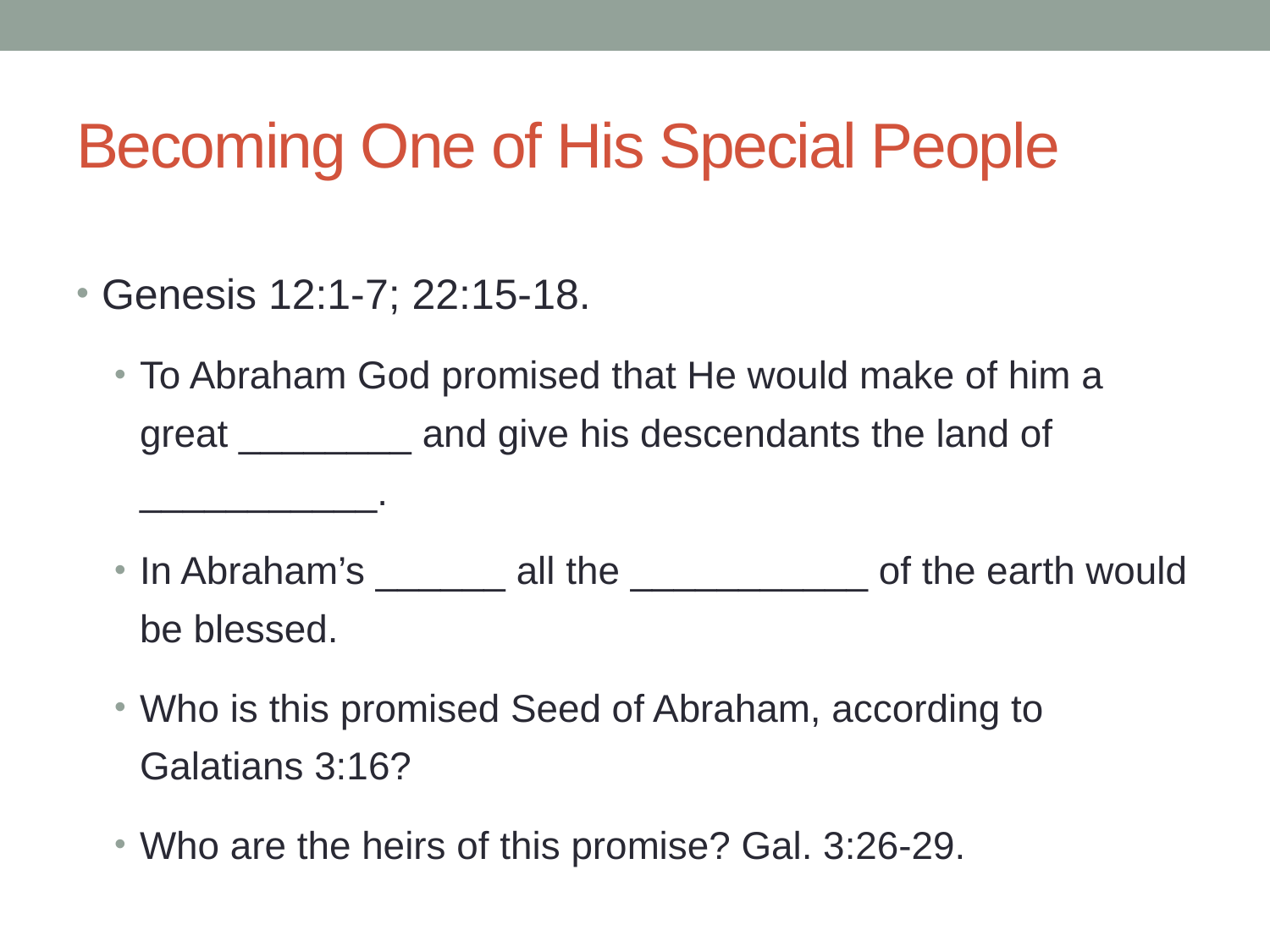

# Becoming One of His Special People
Genesis 12:1-7; 22:15-18.
To Abraham God promised that He would make of him a great ________ and give his descendants the land of ___________.
In Abraham’s ______ all the ___________ of the earth would be blessed.
Who is this promised Seed of Abraham, according to Galatians 3:16?
Who are the heirs of this promise? Gal. 3:26-29.